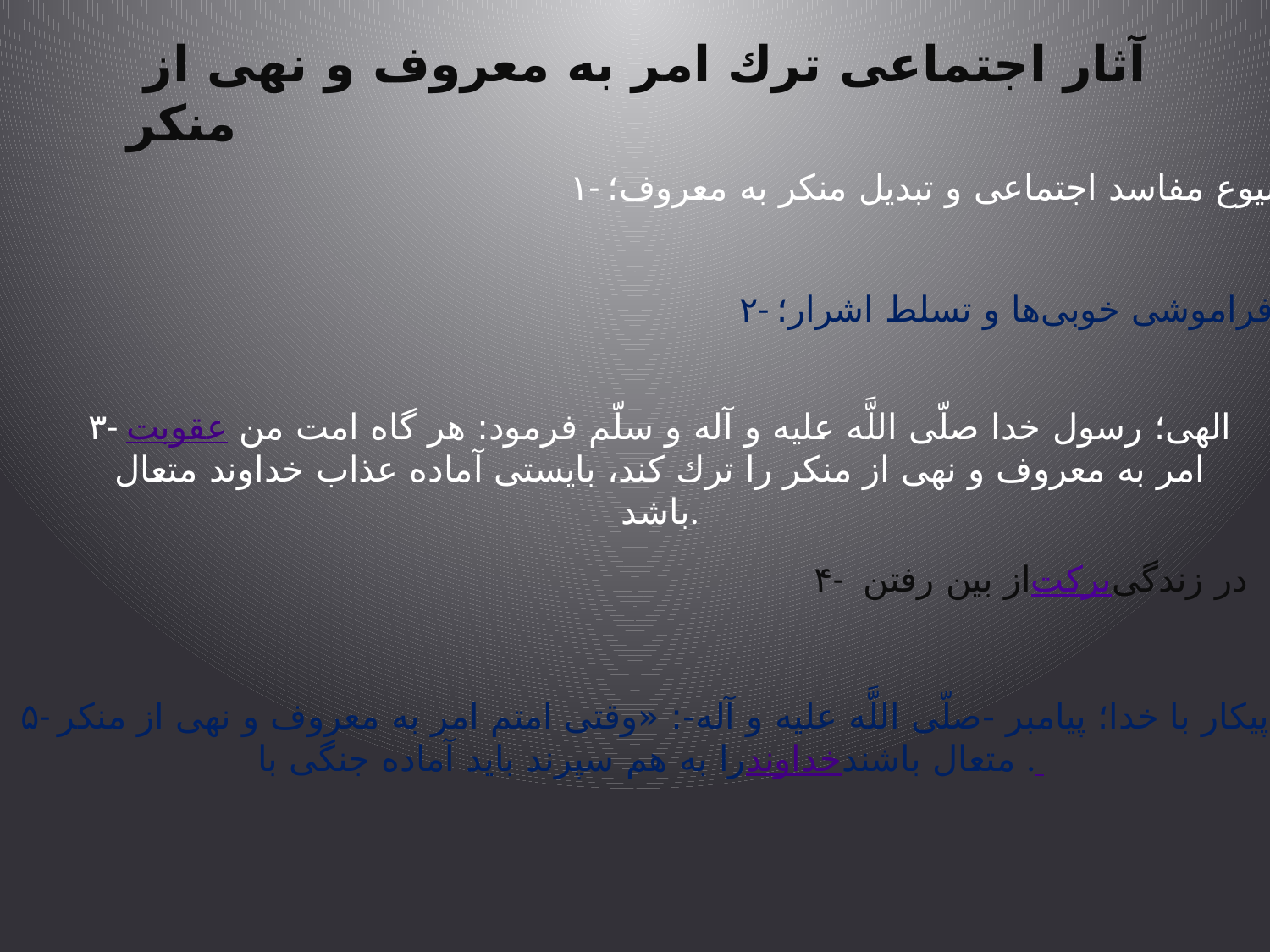

آثار اجتماعی ترك امر به معروف و نهی از منكر
۱- شیوع مفاسد اجتماعی و تبدیل منكر به معروف؛
۲- فراموشی خوبی‌ها و تسلط اشرار؛
۳- عقوبت الهی؛ رسول خدا صلّی اللَّه علیه و آله و سلّم فرمود: هر گاه امت من امر به معروف و نهی از منكر را ترك كند، بایستی آماده عذاب خداوند متعال باشد.
۴- از بین رفتن برکت در زندگی
۵- پیكار با خدا؛ پیامبر -صلّی اللَّه علیه و آله-: «وقتی امتم امر به معروف و نهی از منكر را به هم سپرند باید آماده جنگی با خداوند متعال باشند.